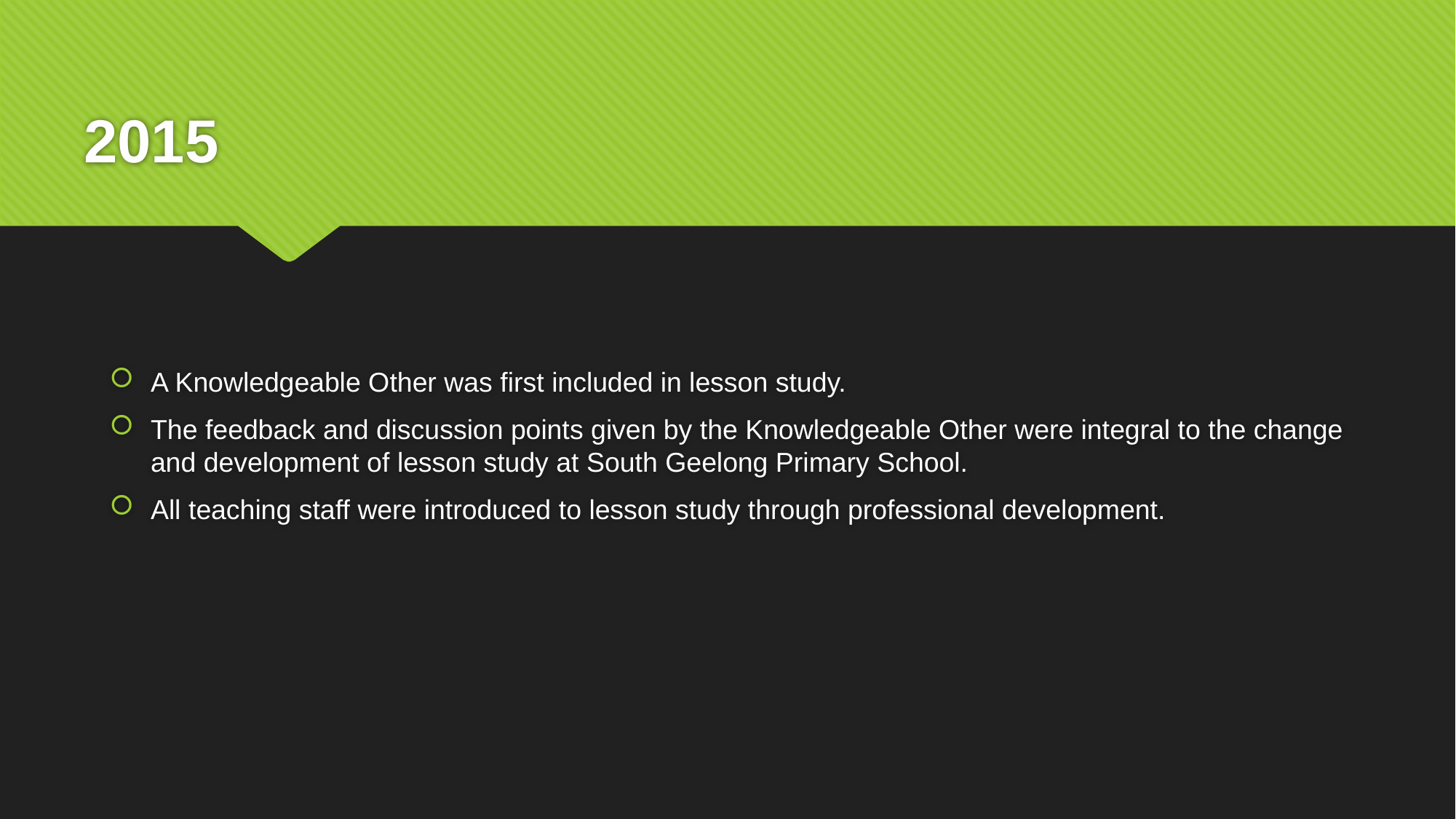

# 2015
A Knowledgeable Other was first included in lesson study.
The feedback and discussion points given by the Knowledgeable Other were integral to the change and development of lesson study at South Geelong Primary School.
All teaching staff were introduced to lesson study through professional development.